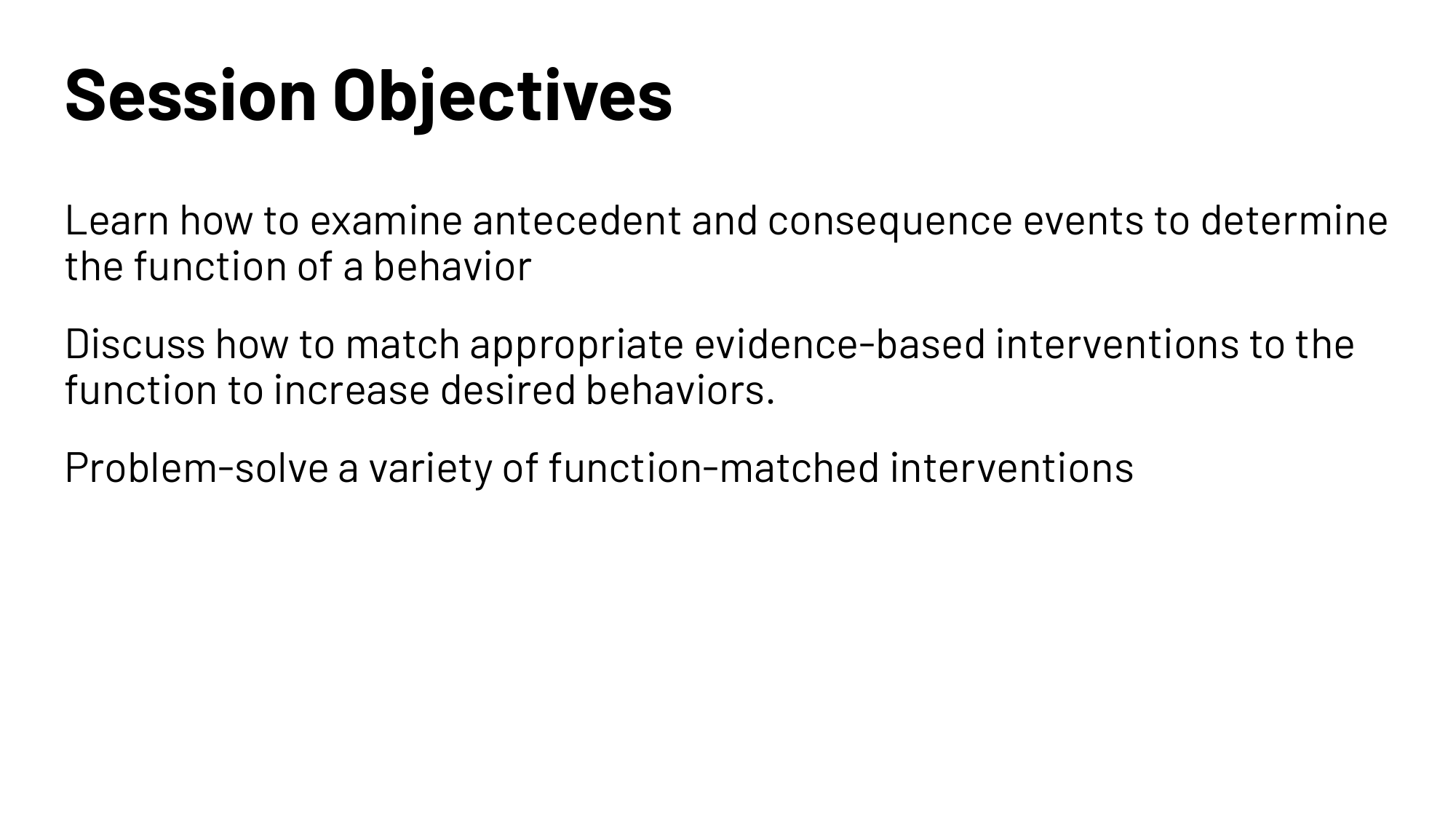

# Session Objectives
Learn how to examine antecedent and consequence events to determine the function of a behavior
Discuss how to match appropriate evidence-based interventions to the function to increase desired behaviors.
Problem-solve a variety of function-matched interventions